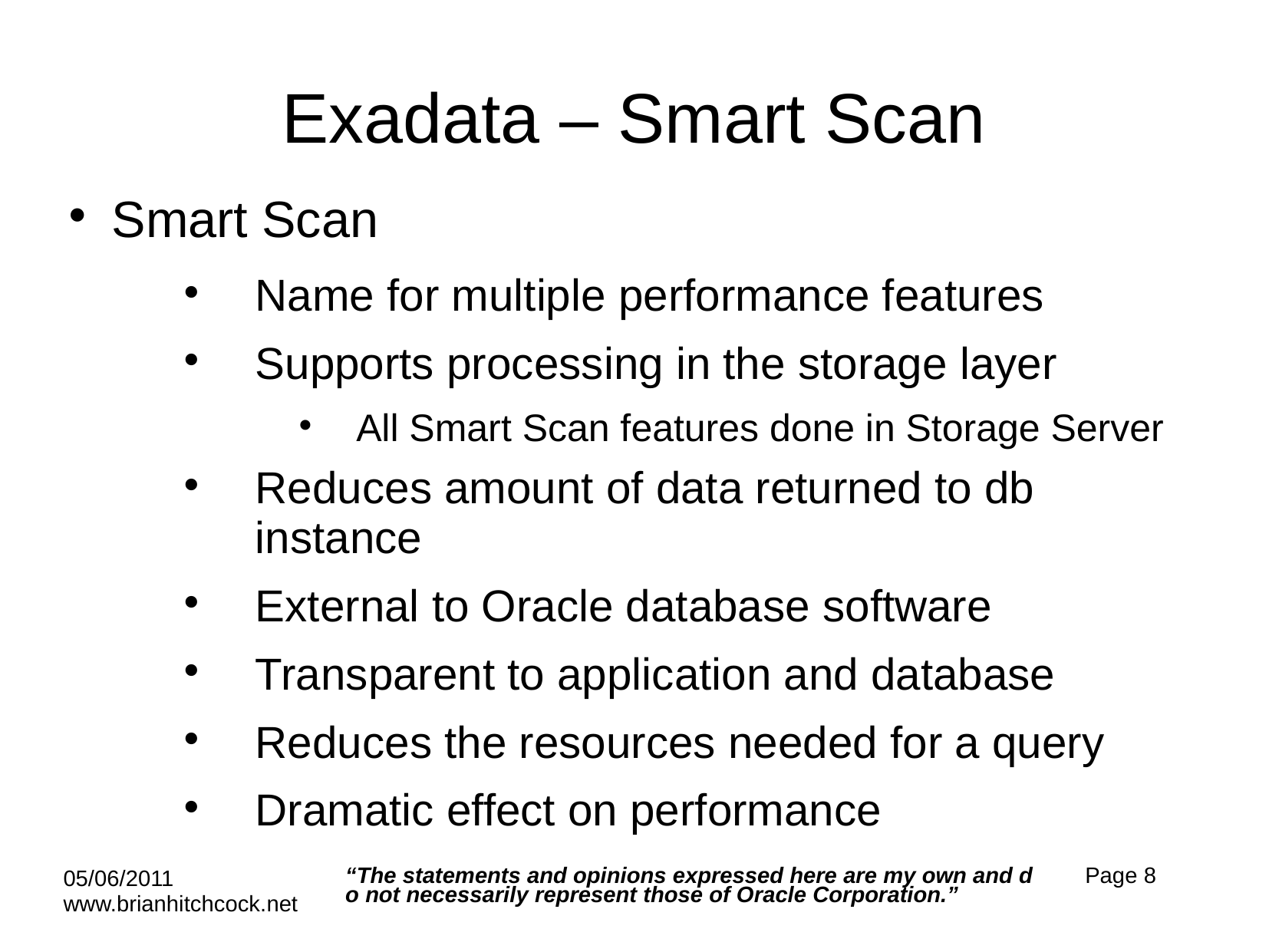

# Exadata – Smart Scan
Smart Scan
Name for multiple performance features
Supports processing in the storage layer
All Smart Scan features done in Storage Server
Reduces amount of data returned to db instance
External to Oracle database software
Transparent to application and database
Reduces the resources needed for a query
Dramatic effect on performance
“The statements and opinions expressed here are my own and do not necessarily represent those of Oracle Corporation.”
Page 8
05/06/2011 www.brianhitchcock.net